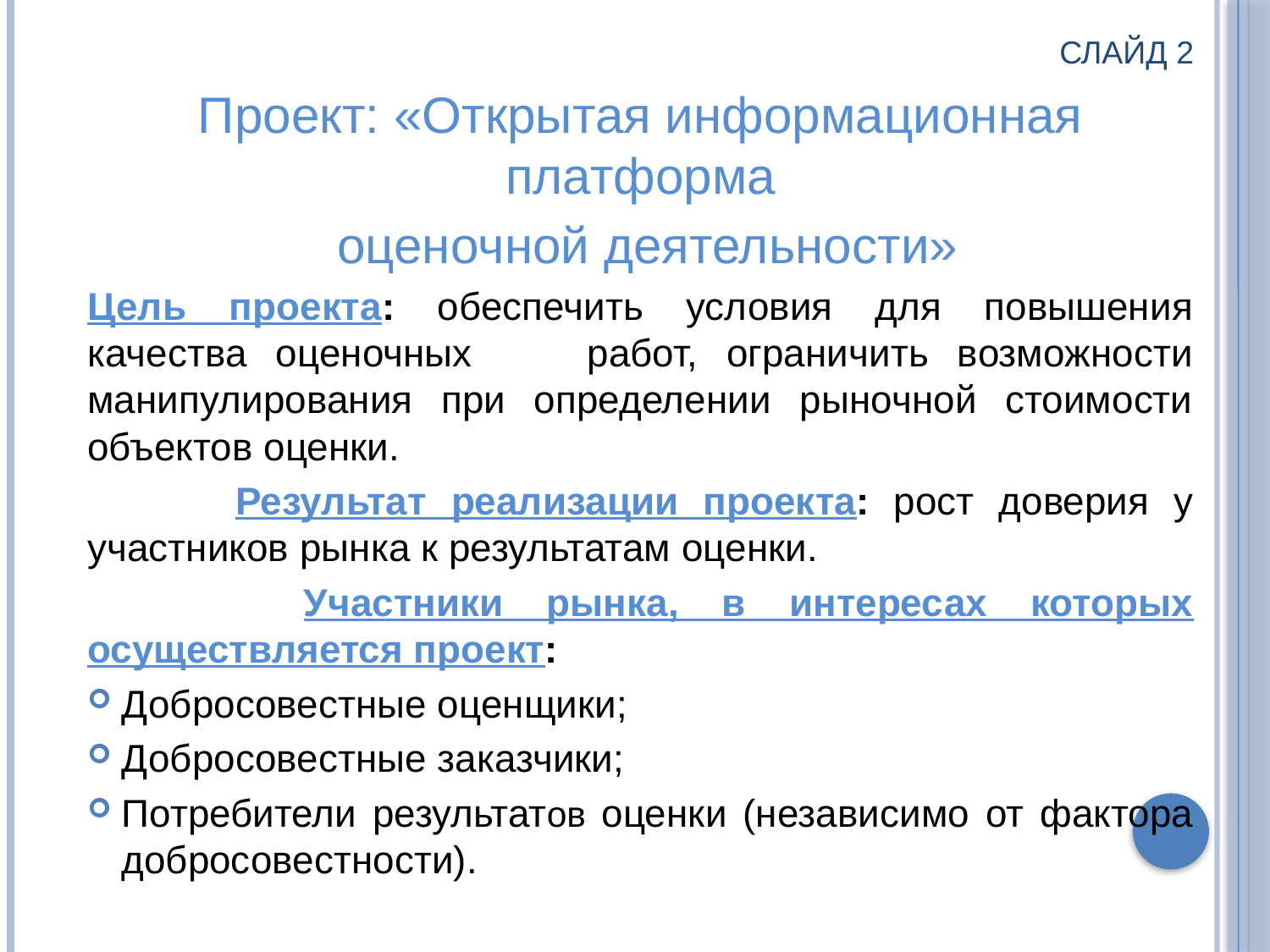

# Слайд 2
Проект: «Открытая информационная платформа
 оценочной деятельности»
Цель проекта: обеспечить условия для повышения качества оценочных    работ, ограничить возможности манипулирования при определении рыночной стоимости объектов оценки.
      Результат реализации проекта: рост доверия у участников рынка к результатам оценки.
     Участники рынка, в интересах которых осуществляется проект:
Добросовестные оценщики;
Добросовестные заказчики;
Потребители результатов оценки (независимо от фактора добросовестности).